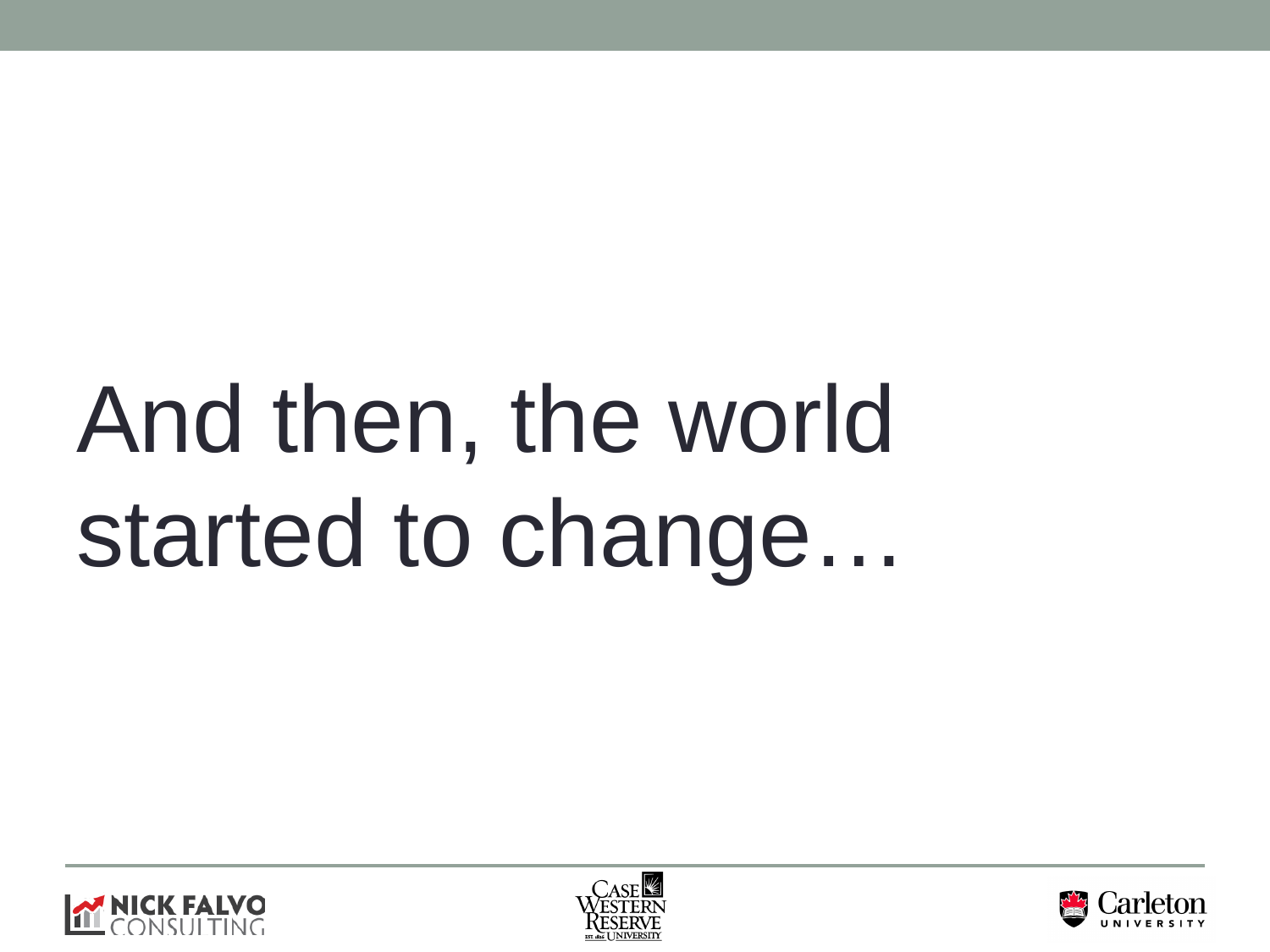

And then, the world started to change…